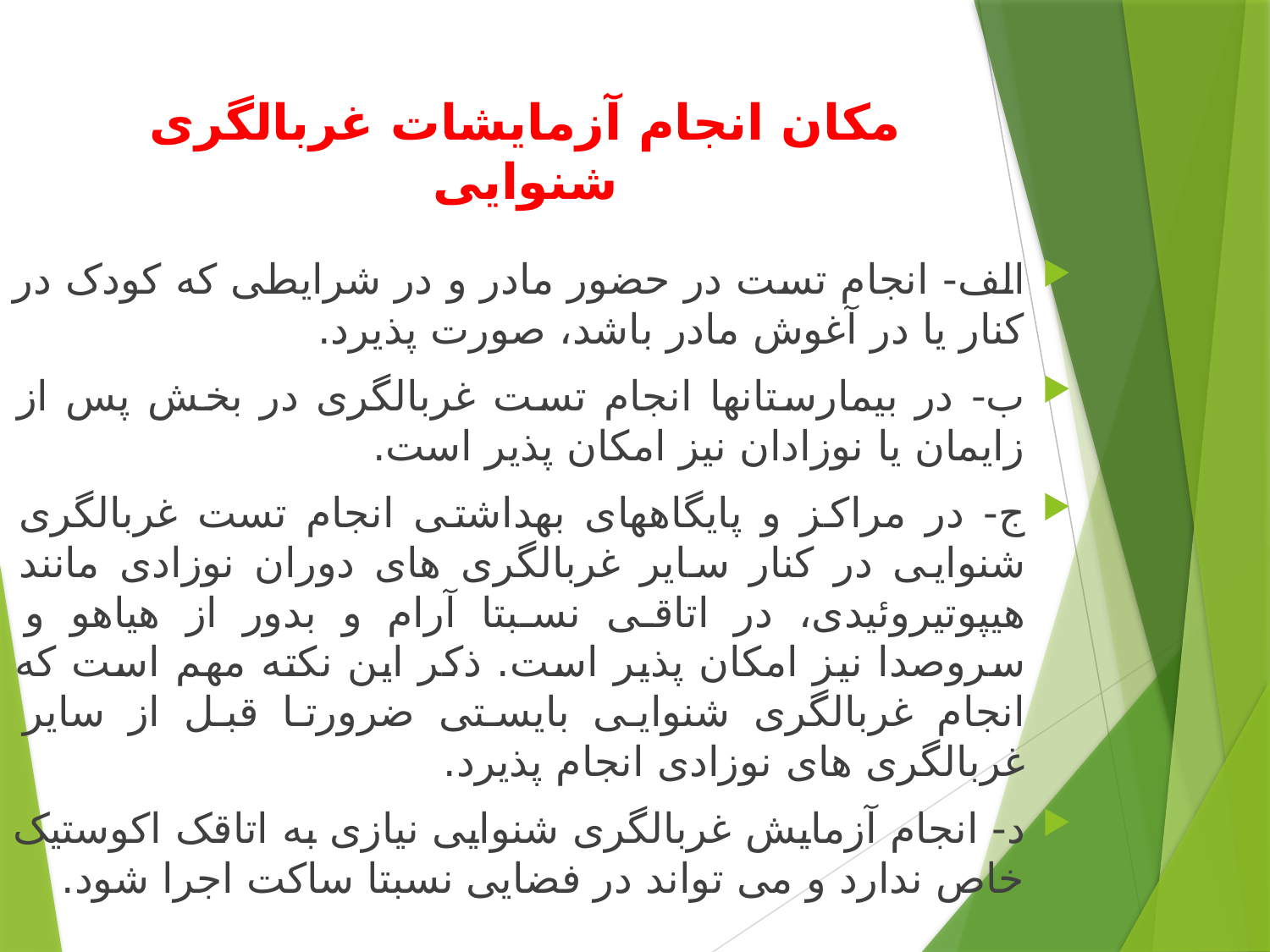

# مکان انجام آزمایشات غربالگری شنوایی
الف- انجام تست در حضور مادر و در شرایطی که کودک در کنار یا در آغوش مادر باشد، صورت پذیرد.
ب- در بیمارستانها انجام تست غربالگری در بخش پس از زایمان یا نوزادان نیز امکان پذیر است.
ج- در مراکز و پایگاههای بهداشتی انجام تست غربالگری شنوایی در کنار سایر غربالگری های دوران نوزادی مانند هیپوتیروئیدی، در اتاقی نسبتا آرام و بدور از هیاهو و سروصدا نیز امکان پذیر است. ذکر این نکته مهم است که انجام غربالگری شنوایی بایستی ضرورتا قبل از سایر غربالگری های نوزادی انجام پذیرد.
د- انجام آزمایش غربالگری شنوایی نیازی به اتاقک اکوستیک خاص ندارد و می تواند در فضایی نسبتا ساکت اجرا شود.